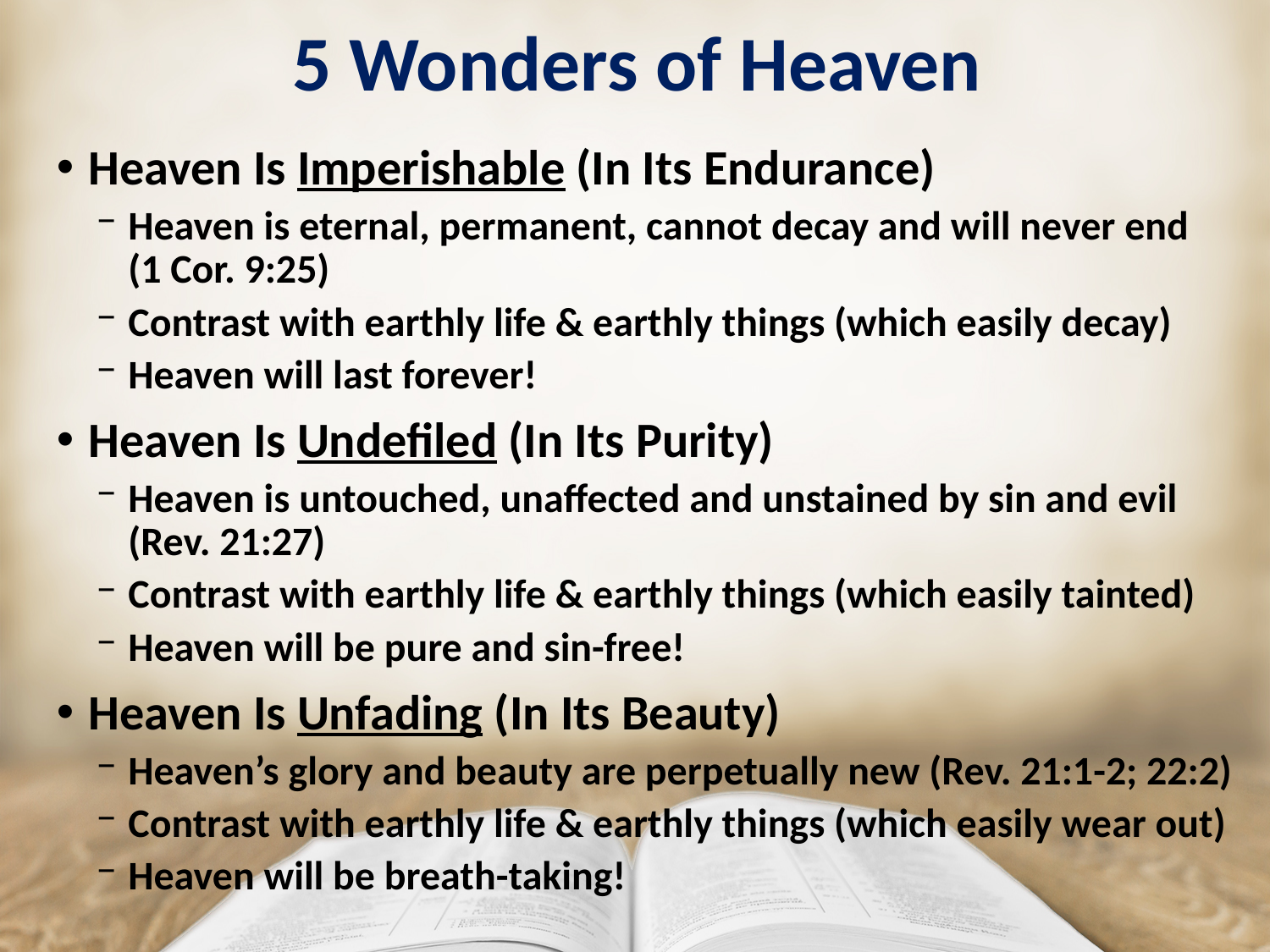

# 5 Wonders of Heaven
Heaven Is Imperishable (In Its Endurance)
Heaven is eternal, permanent, cannot decay and will never end
(1 Cor. 9:25)
Contrast with earthly life & earthly things (which easily decay)
Heaven will last forever!
Heaven Is Undefiled (In Its Purity)
Heaven is untouched, unaffected and unstained by sin and evil (Rev. 21:27)
Contrast with earthly life & earthly things (which easily tainted)
Heaven will be pure and sin-free!
Heaven Is Unfading (In Its Beauty)
Heaven’s glory and beauty are perpetually new (Rev. 21:1-2; 22:2)
Contrast with earthly life & earthly things (which easily wear out)
Heaven will be breath-taking!